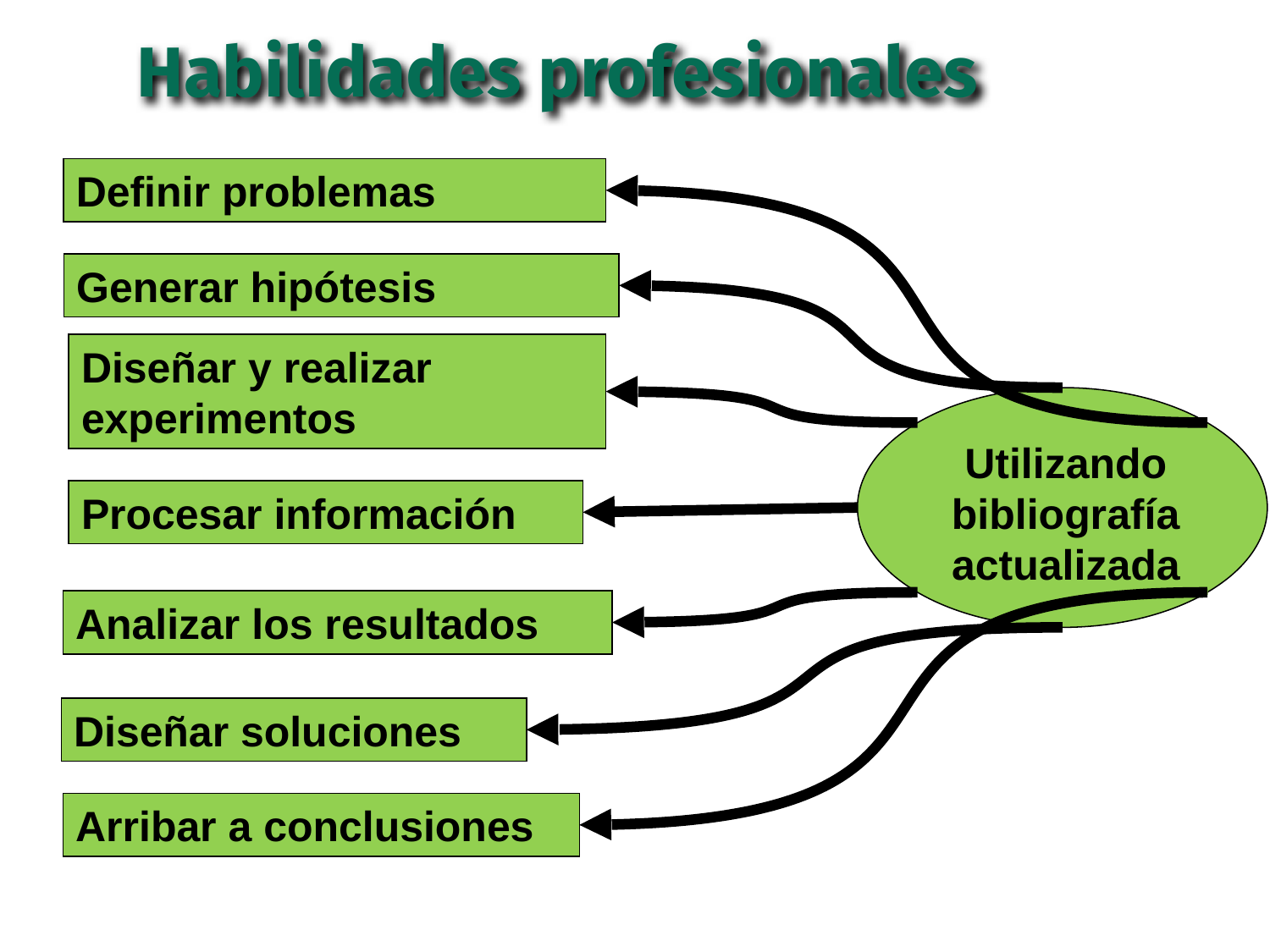

Habilidades profesionales
Definir problemas
Generar hipótesis
Diseñar y realizar experimentos

Utilizando bibliografía actualizada
Procesar información
Analizar los resultados
Diseñar soluciones
Arribar a conclusiones